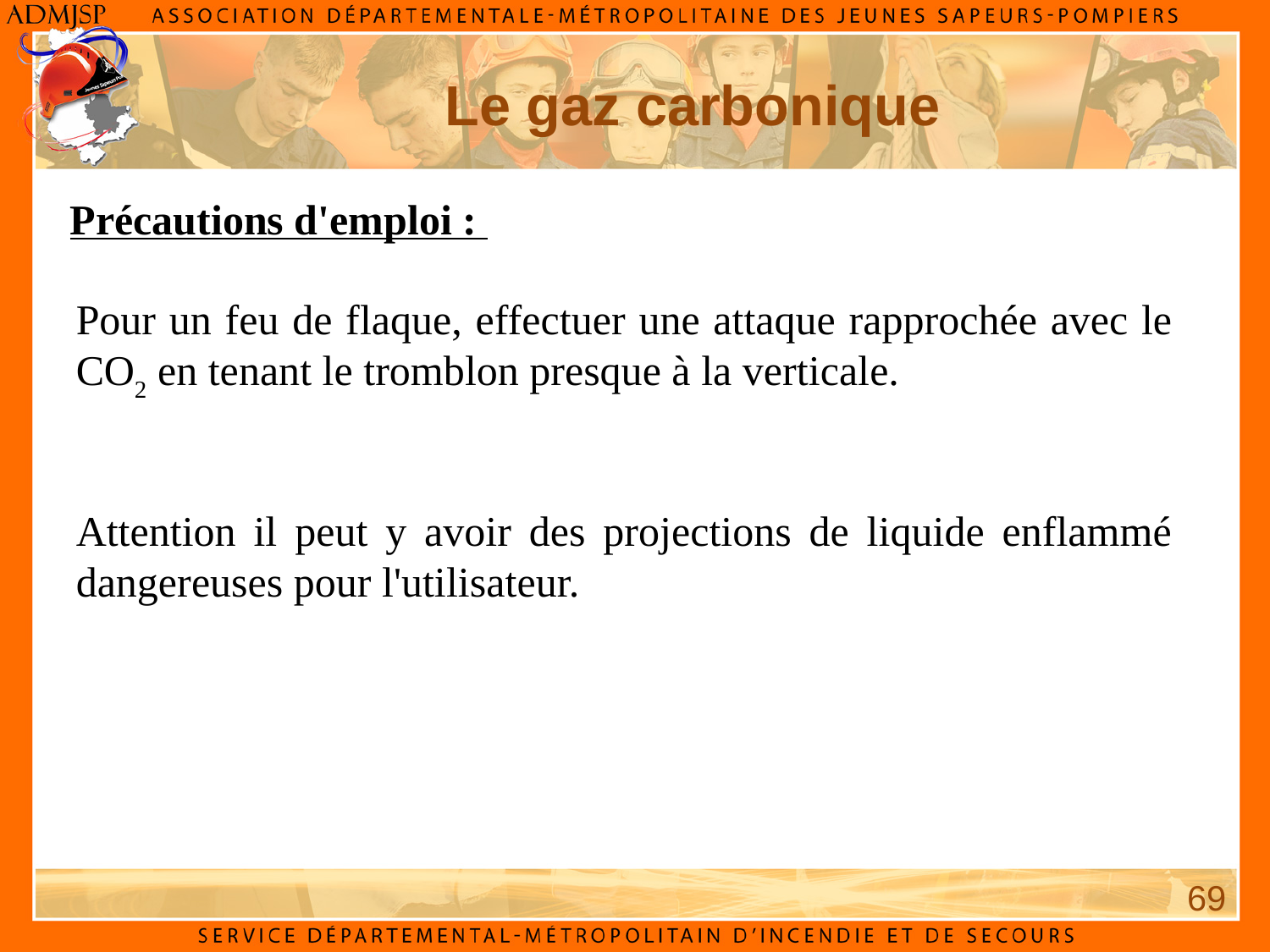

Le gaz carbonique
Précautions d'emploi :
Pour un feu de flaque, effectuer une attaque rapprochée avec le CO2 en tenant le tromblon presque à la verticale.

Attention il peut y avoir des projections de liquide enflammé dangereuses pour l'utilisateur.
69